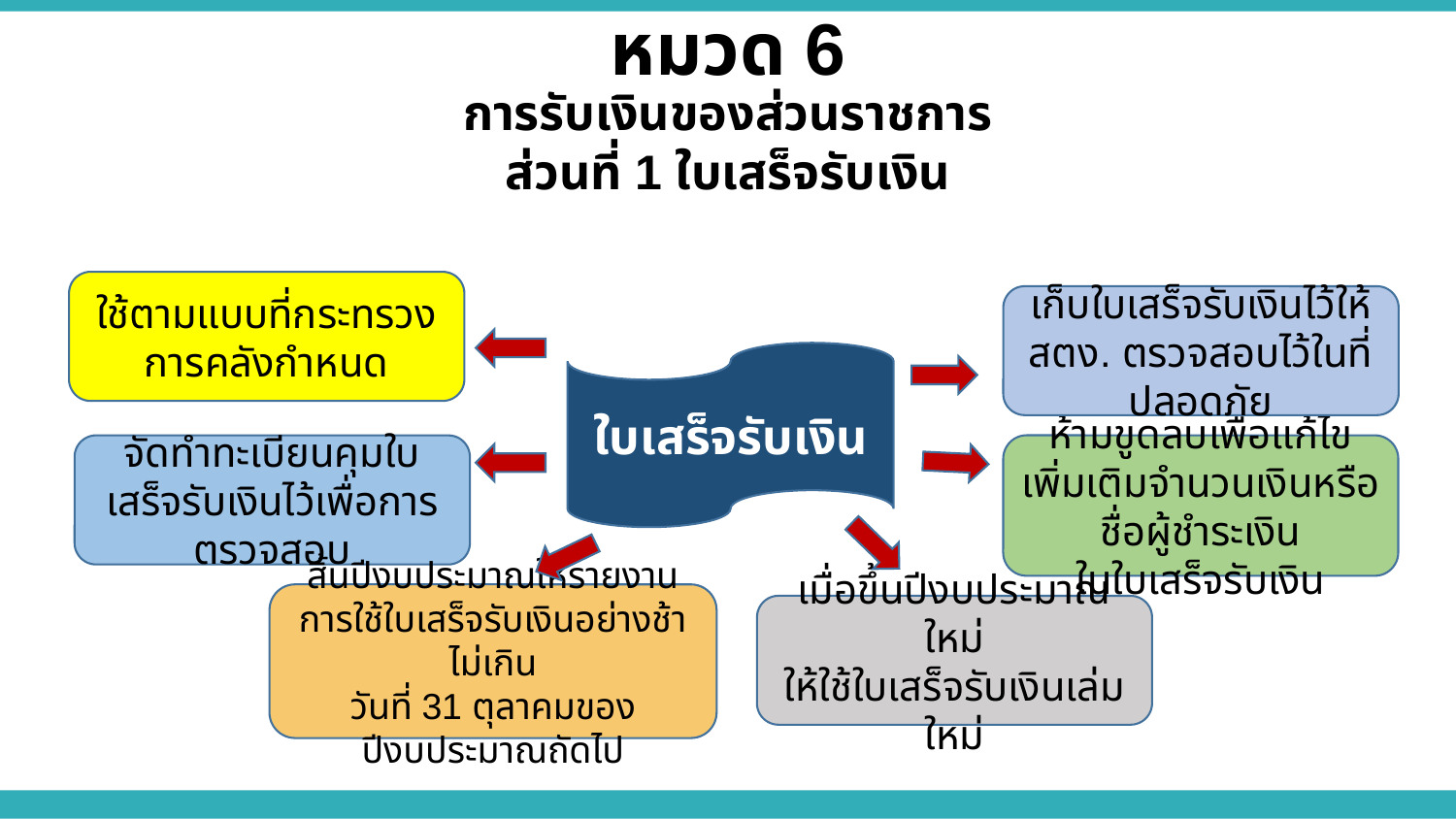

หมวด 6
การรับเงินของส่วนราชการ
ส่วนที่ 1 ใบเสร็จรับเงิน

ใช้ตามแบบที่กระทรวงการคลังกำหนด
เก็บใบเสร็จรับเงินไว้ให้ สตง. ตรวจสอบไว้ในที่ปลอดภัย

ใบเสร็จรับเงิน

จัดทำทะเบียนคุมใบเสร็จรับเงินไว้เพื่อการตรวจสอบ
ห้ามขูดลบเพื่อแก้ไขเพิ่มเติมจำนวนเงินหรือชื่อผู้ชำระเงิน
ในใบเสร็จรับเงิน

สิ้นปีงบประมาณให้รายงานการใช้ใบเสร็จรับเงินอย่างช้าไม่เกิน
วันที่ 31 ตุลาคมของปีงบประมาณถัดไป
เมื่อขึ้นปีงบประมาณใหม่
ให้ใช้ใบเสร็จรับเงินเล่มใหม่